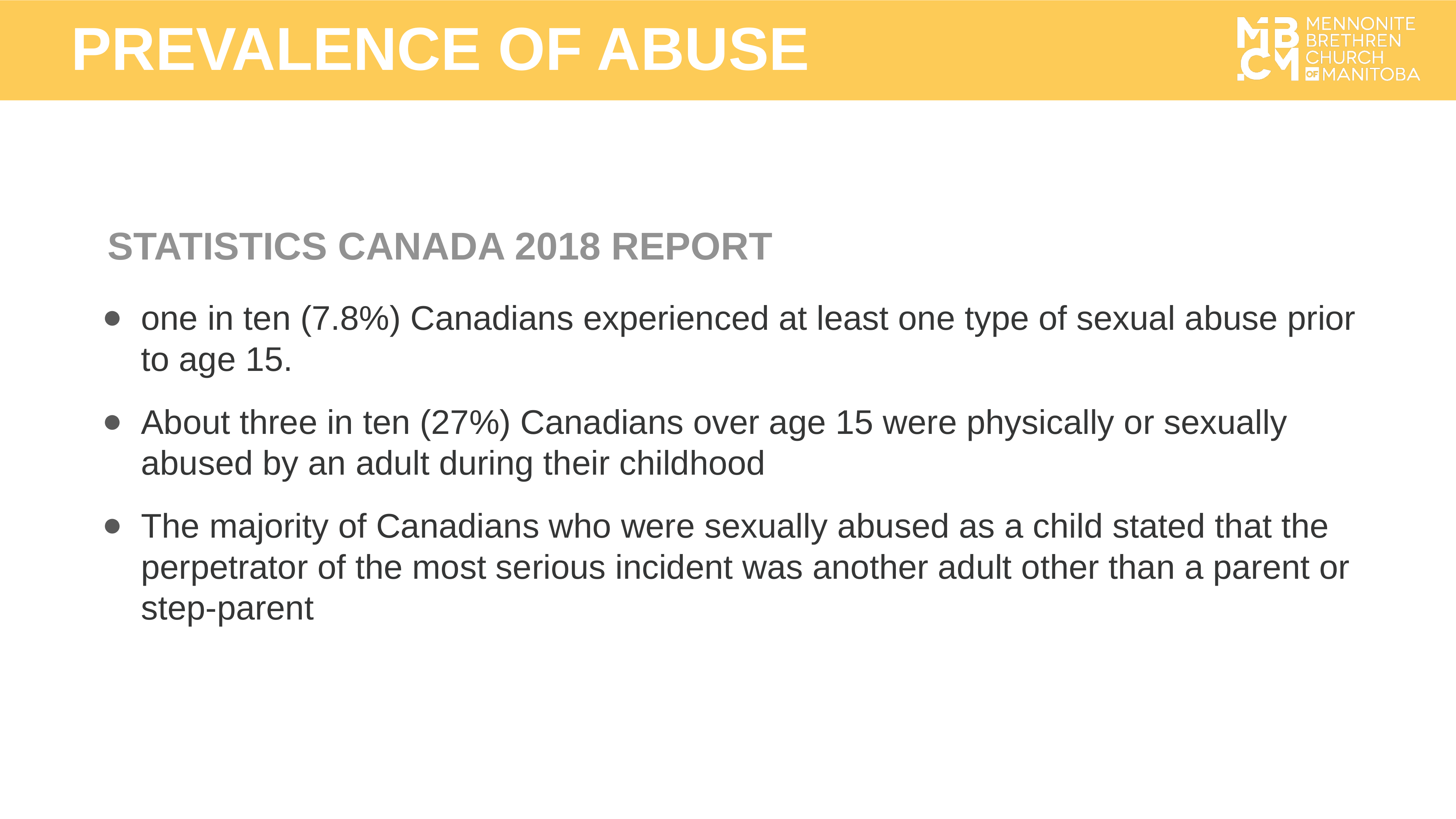

PREVALENCE OF ABUSE
STATISTICS CANADA 2018 REPORT
one in ten (7.8%) Canadians experienced at least one type of sexual abuse prior to age 15.
About three in ten (27%) Canadians over age 15 were physically or sexually abused by an adult during their childhood
The majority of Canadians who were sexually abused as a child stated that the perpetrator of the most serious incident was another adult other than a parent or step-parent